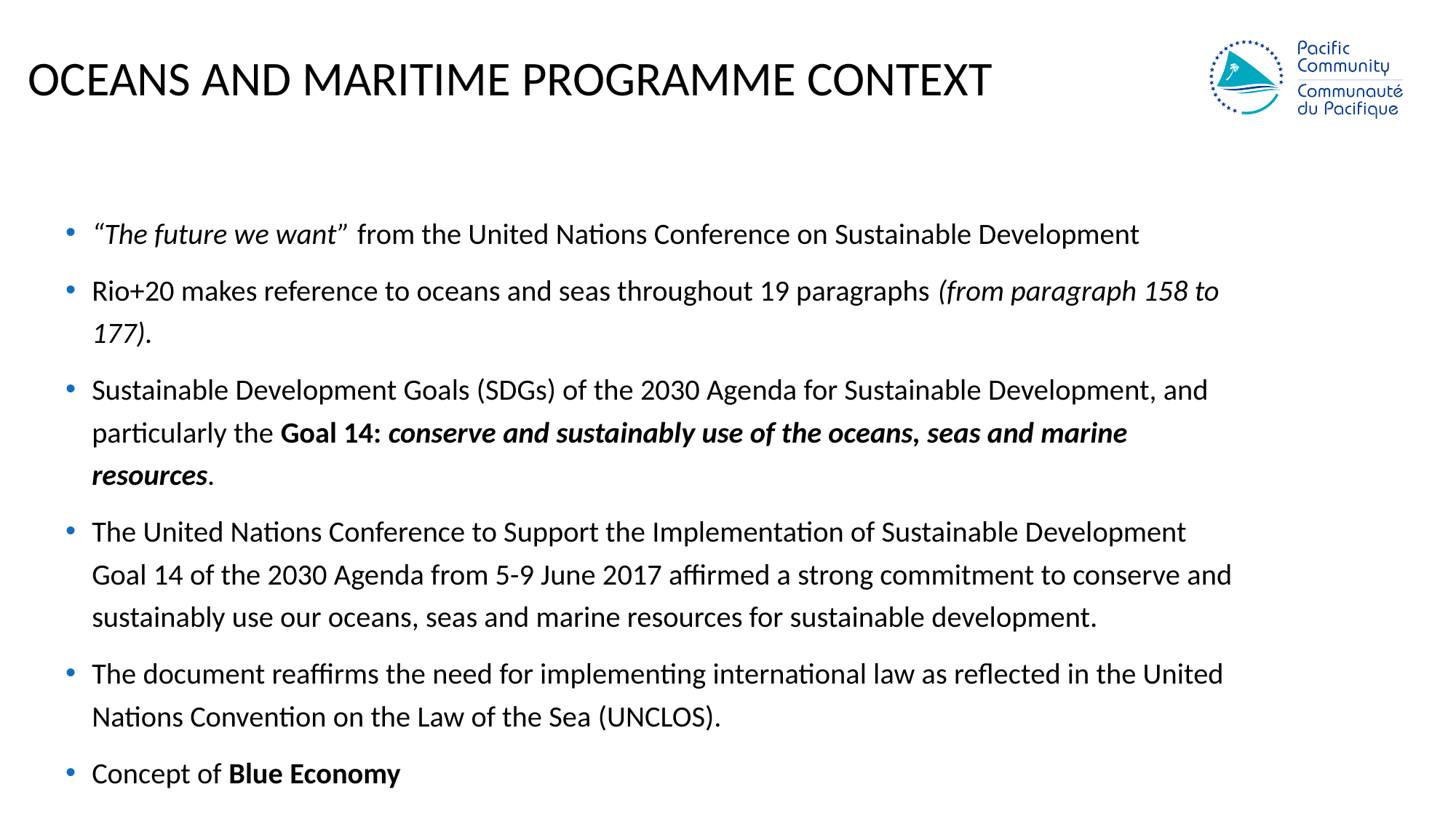

# Oceans and Maritime Programme Context
“The future we want” from the United Nations Conference on Sustainable Development
Rio+20 makes reference to oceans and seas throughout 19 paragraphs (from paragraph 158 to 177).
Sustainable Development Goals (SDGs) of the 2030 Agenda for Sustainable Development, and particularly the Goal 14: conserve and sustainably use of the oceans, seas and marine resources.
The United Nations Conference to Support the Implementation of Sustainable Development Goal 14 of the 2030 Agenda from 5-9 June 2017 affirmed a strong commitment to conserve and sustainably use our oceans, seas and marine resources for sustainable development.
The document reaffirms the need for implementing international law as reflected in the United Nations Convention on the Law of the Sea (UNCLOS).
Concept of Blue Economy